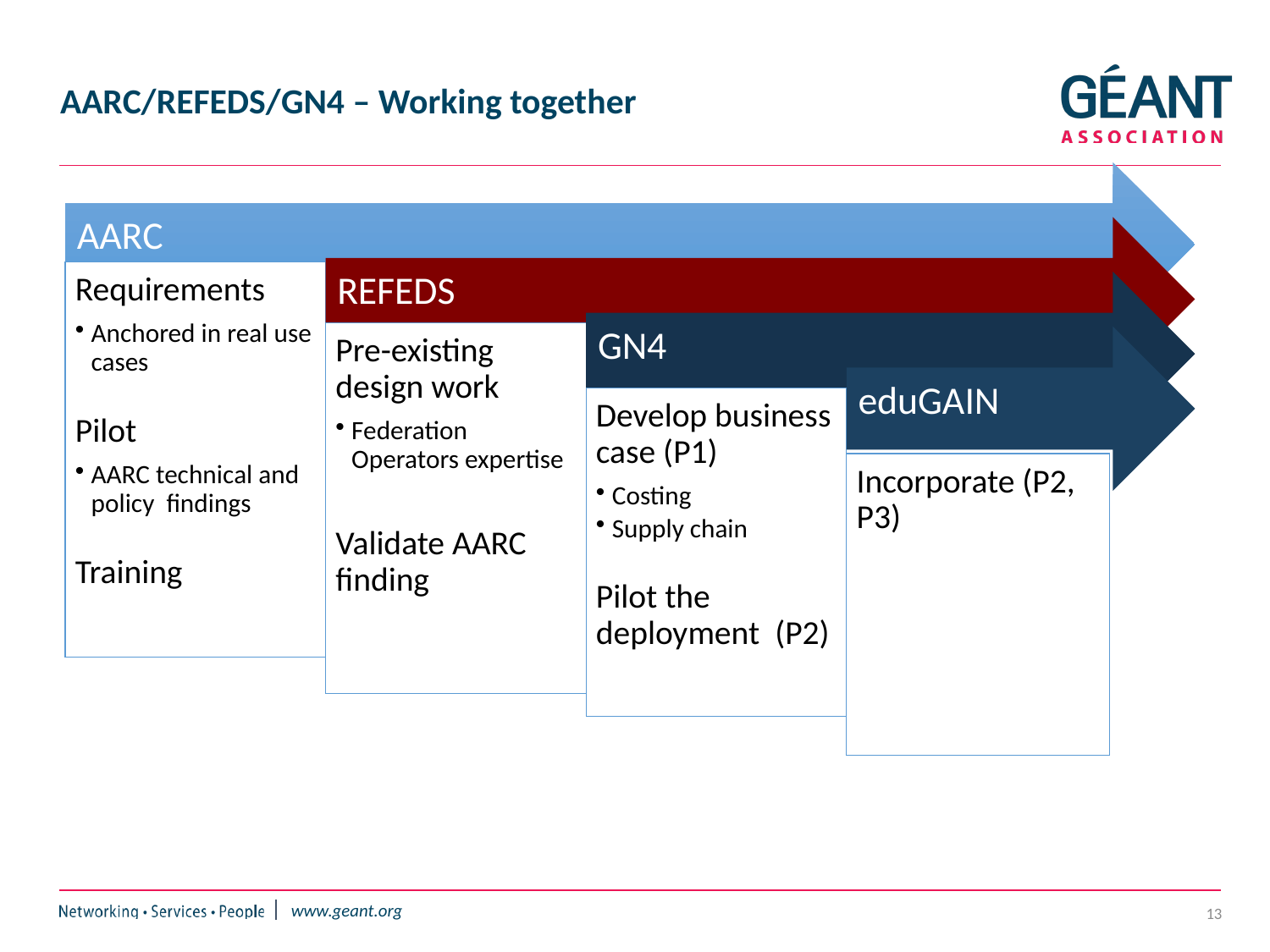

# AARC/REFEDS/GN4 – Working together
AARC
Requirements
Anchored in real use cases

Pilot
AARC technical and policy  findings

Training
REFEDS
Pre-existing design work
Federation Operators expertise

Validate AARC finding
GN4
Develop business case (P1)
Costing
Supply chain

Pilot the deployment  (P2)
eduGAIN
Incorporate (P2, P3)
13